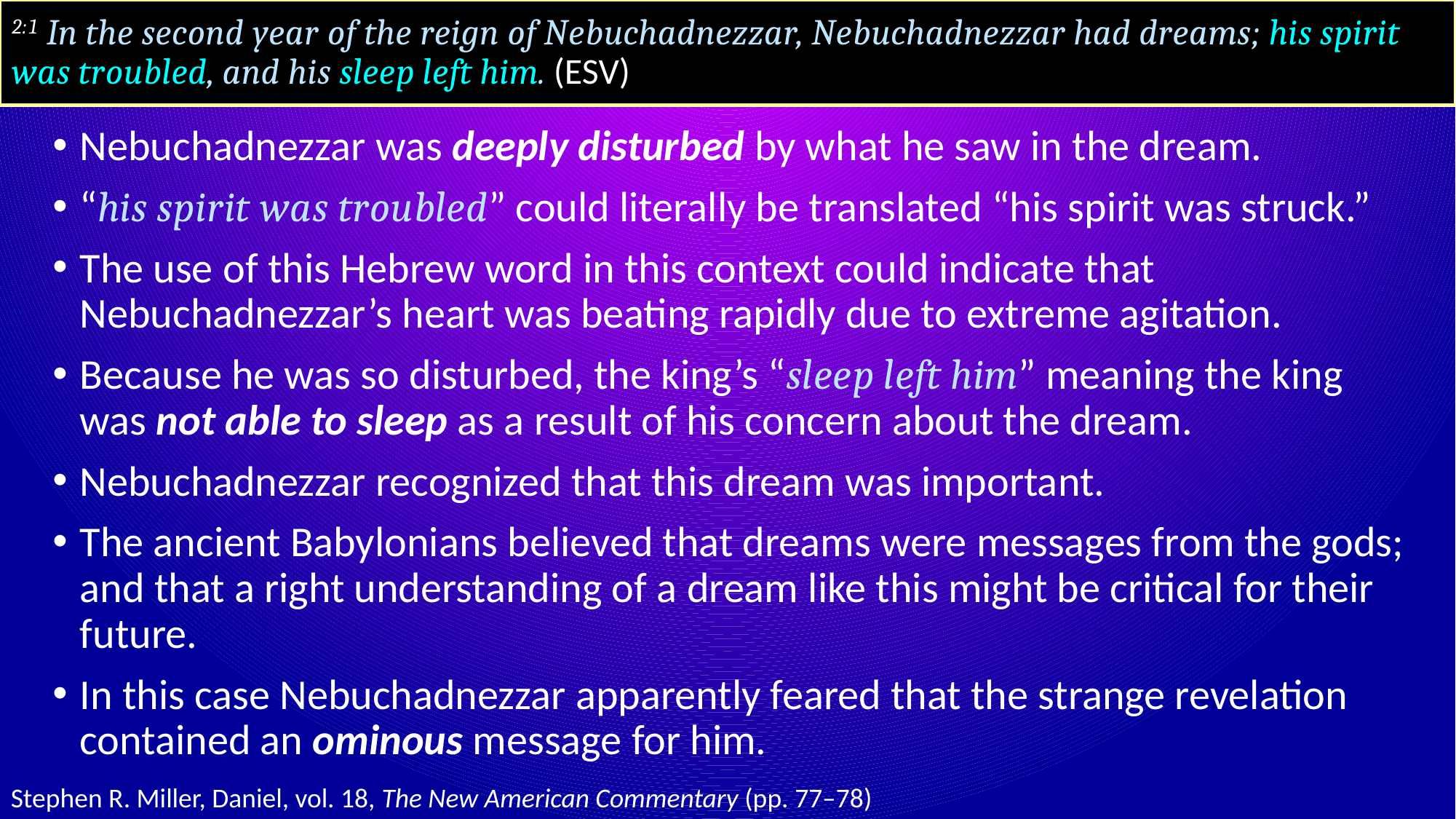

# 2:1 In the second year of the reign of Nebuchadnezzar, Nebuchadnezzar had dreams; his spirit was troubled, and his sleep left him. (ESV)
Nebuchadnezzar was deeply disturbed by what he saw in the dream.
“his spirit was troubled” could literally be translated “his spirit was struck.”
The use of this Hebrew word in this context could indicate that Nebuchadnezzar’s heart was beating rapidly due to extreme agitation.
Because he was so disturbed, the king’s “sleep left him” meaning the king was not able to sleep as a result of his concern about the dream.
Nebuchadnezzar recognized that this dream was important.
The ancient Babylonians believed that dreams were messages from the gods; and that a right understanding of a dream like this might be critical for their future.
In this case Nebuchadnezzar apparently feared that the strange revelation contained an ominous message for him.
Stephen R. Miller, Daniel, vol. 18, The New American Commentary (pp. 77–78)